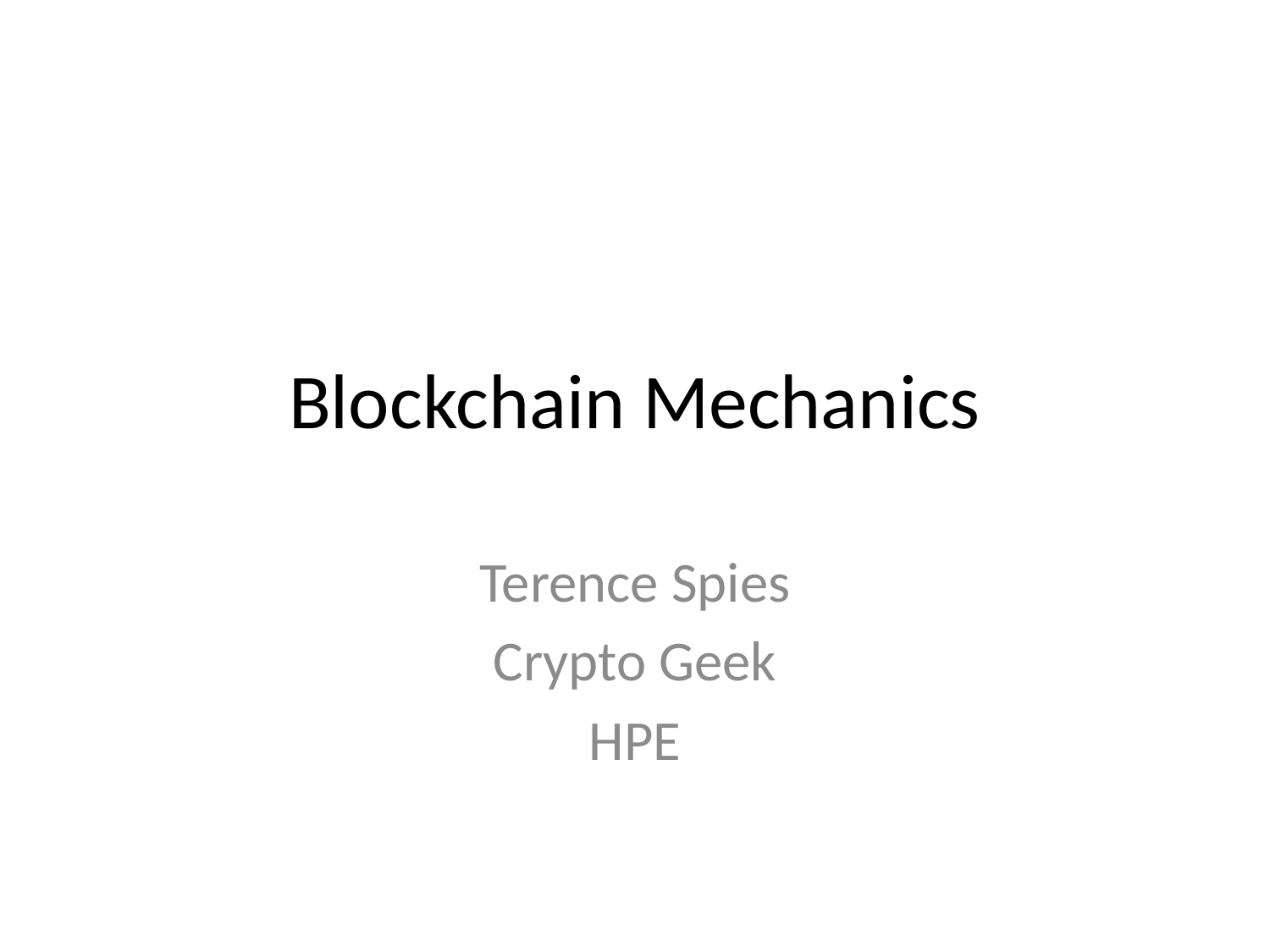

# Blockchain Mechanics
Terence Spies
Crypto Geek
HPE